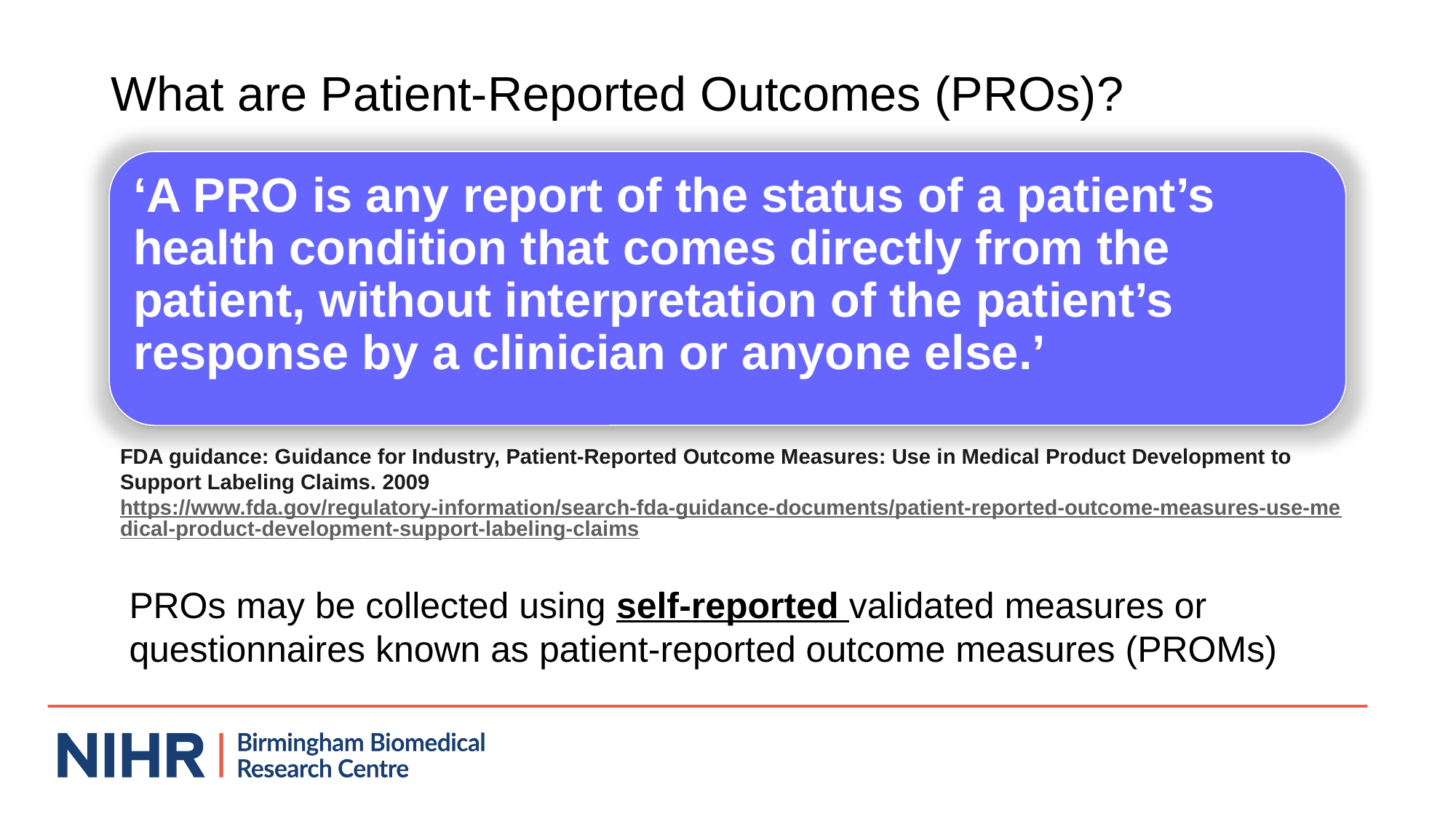

# What are Patient-Reported Outcomes (PROs)?
‘A PRO is any report of the status of a patient’s health condition that comes directly from the patient, without interpretation of the patient’s response by a clinician or anyone else.’

FDA guidance: Guidance for Industry, Patient-Reported Outcome Measures: Use in Medical Product Development to Support Labeling Claims. 2009 https://www.fda.gov/regulatory-information/search-fda-guidance-documents/patient-reported-outcome-measures-use-medical-product-development-support-labeling-claims

PROs may be collected using self-reported validated measures or questionnaires known as patient-reported outcome measures (PROMs)